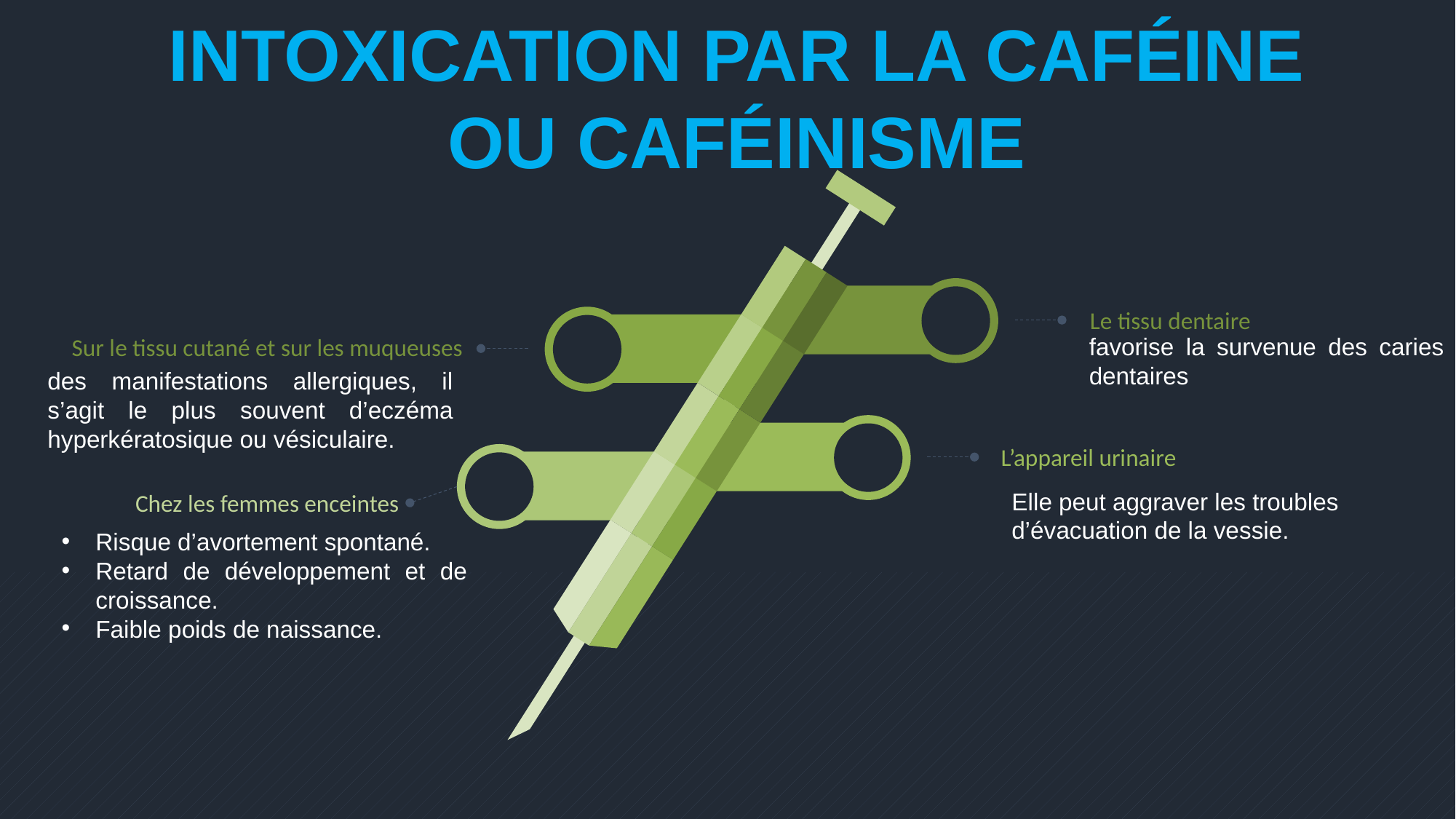

INTOXICATION PAR LA CAFÉINE
OU CAFÉINISME

Le tissu dentaire

favorise la survenue des caries dentaires
Sur le tissu cutané et sur les muqueuses
des manifestations allergiques, il s’agit le plus souvent d’eczéma hyperkératosique ou vésiculaire.

L’appareil urinaire

Elle peut aggraver les troubles d’évacuation de la vessie.
Chez les femmes enceintes

Risque d’avortement spontané.
Retard de développement et de croissance.
Faible poids de naissance.